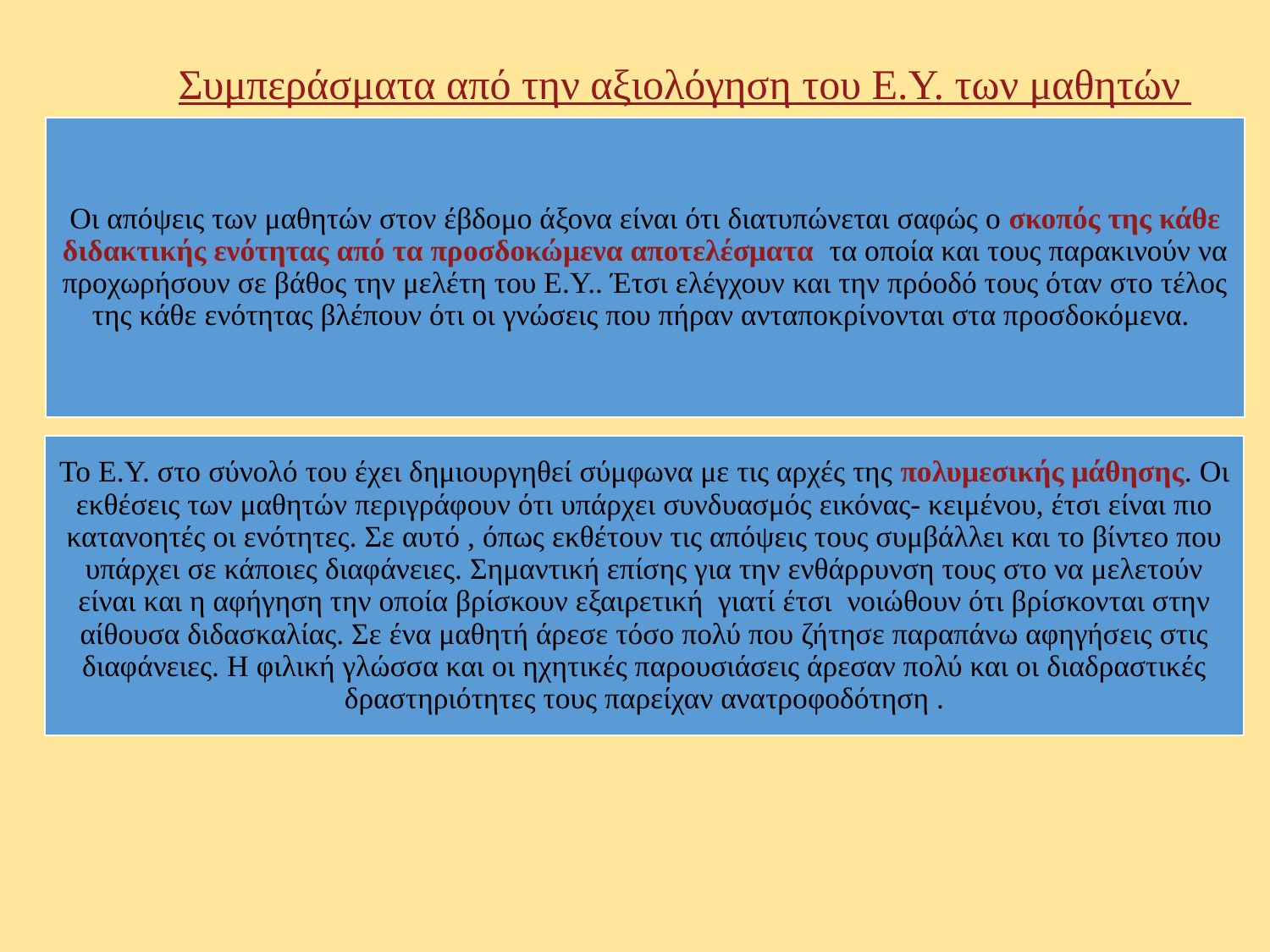

# Συμπεράσματα από την αξιολόγηση του Ε.Υ. των μαθητών
Οι απόψεις των μαθητών στον έβδομο άξονα είναι ότι διατυπώνεται σαφώς ο σκοπός της κάθε διδακτικής ενότητας από τα προσδοκώμενα αποτελέσματα  τα οποία και τους παρακινούν να προχωρήσουν σε βάθος την μελέτη του Ε.Υ.. Έτσι ελέγχουν και την πρόοδό τους όταν στο τέλος της κάθε ενότητας βλέπουν ότι οι γνώσεις που πήραν ανταποκρίνονται στα προσδοκόμενα.
Το Ε.Υ. στο σύνολό του έχει δημιουργηθεί σύμφωνα με τις αρχές της πολυμεσικής μάθησης. Οι εκθέσεις των μαθητών περιγράφουν ότι υπάρχει συνδυασμός εικόνας- κειμένου, έτσι είναι πιο κατανοητές οι ενότητες. Σε αυτό , όπως εκθέτουν τις απόψεις τους συμβάλλει και το βίντεο που υπάρχει σε κάποιες διαφάνειες. Σημαντική επίσης για την ενθάρρυνση τους στο να μελετούν είναι και η αφήγηση την οποία βρίσκουν εξαιρετική  γιατί έτσι  νοιώθουν ότι βρίσκονται στην αίθουσα διδασκαλίας. Σε ένα μαθητή άρεσε τόσο πολύ που ζήτησε παραπάνω αφηγήσεις στις διαφάνειες. Η φιλική γλώσσα και οι ηχητικές παρουσιάσεις άρεσαν πολύ και οι διαδραστικές δραστηριότητες τους παρείχαν ανατροφοδότηση .